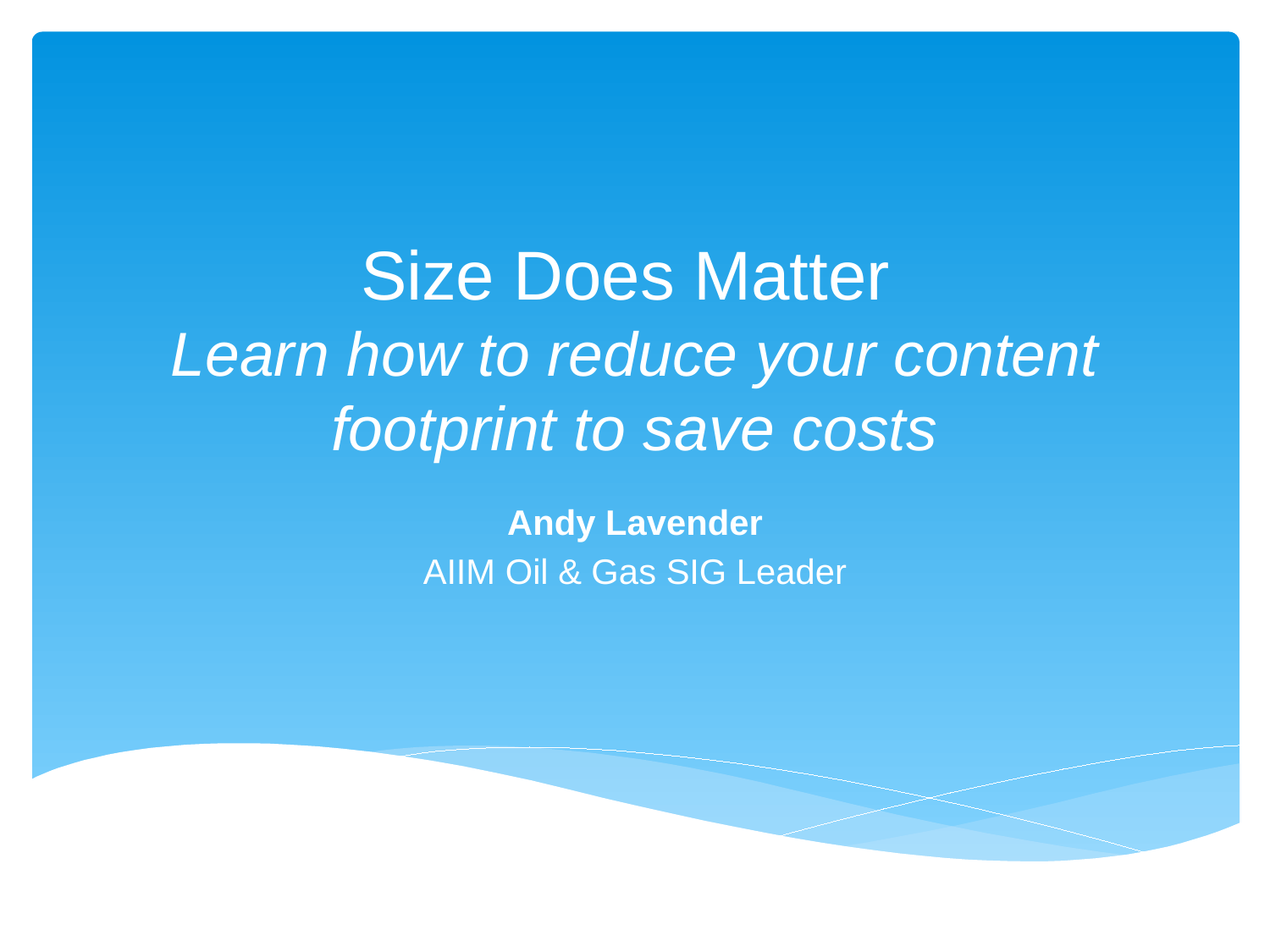

# Size Does Matter Learn how to reduce your content footprint to save costs
Andy Lavender
AIIM Oil & Gas SIG Leader